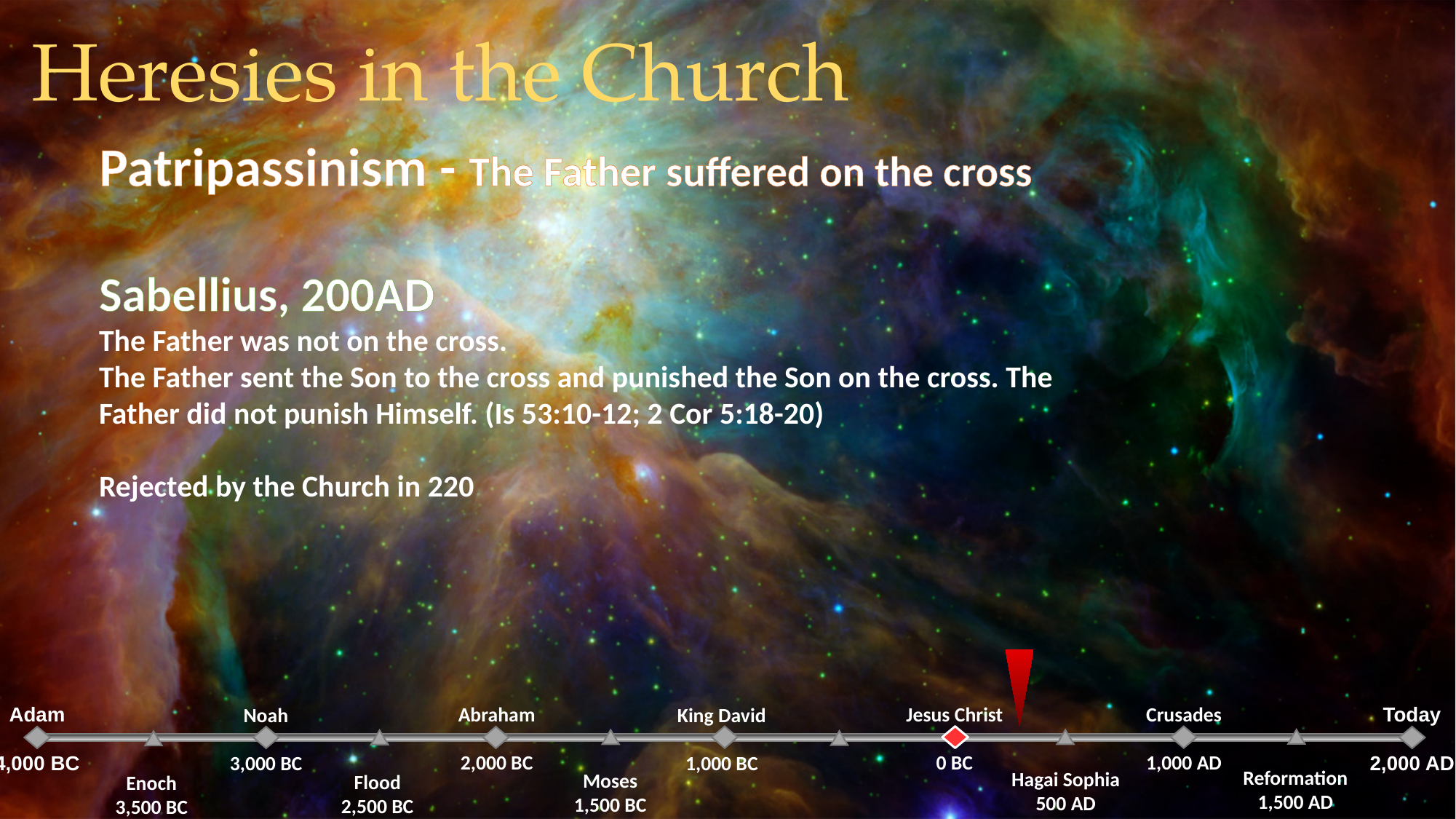

Heresies in the Church
Patripassinism - The Father suffered on the cross
Sabellius, 200AD
The Father was not on the cross.
The Father sent the Son to the cross and punished the Son on the cross. The Father did not punish Himself. (Is 53:10-12; 2 Cor 5:18-20)
Rejected by the Church in 220

Abraham

2,000 BC
Jesus Christ

0 BC
Crusades

1,000 AD
Noah

3,000 BC
King David

1,000 BC

Adam

4,000 BC

Today

2,000 AD

Reformation
1,500 AD
Hagai Sophia
500 AD
Moses
1,500 BC
Flood
2,500 BC
Enoch
3,500 BC